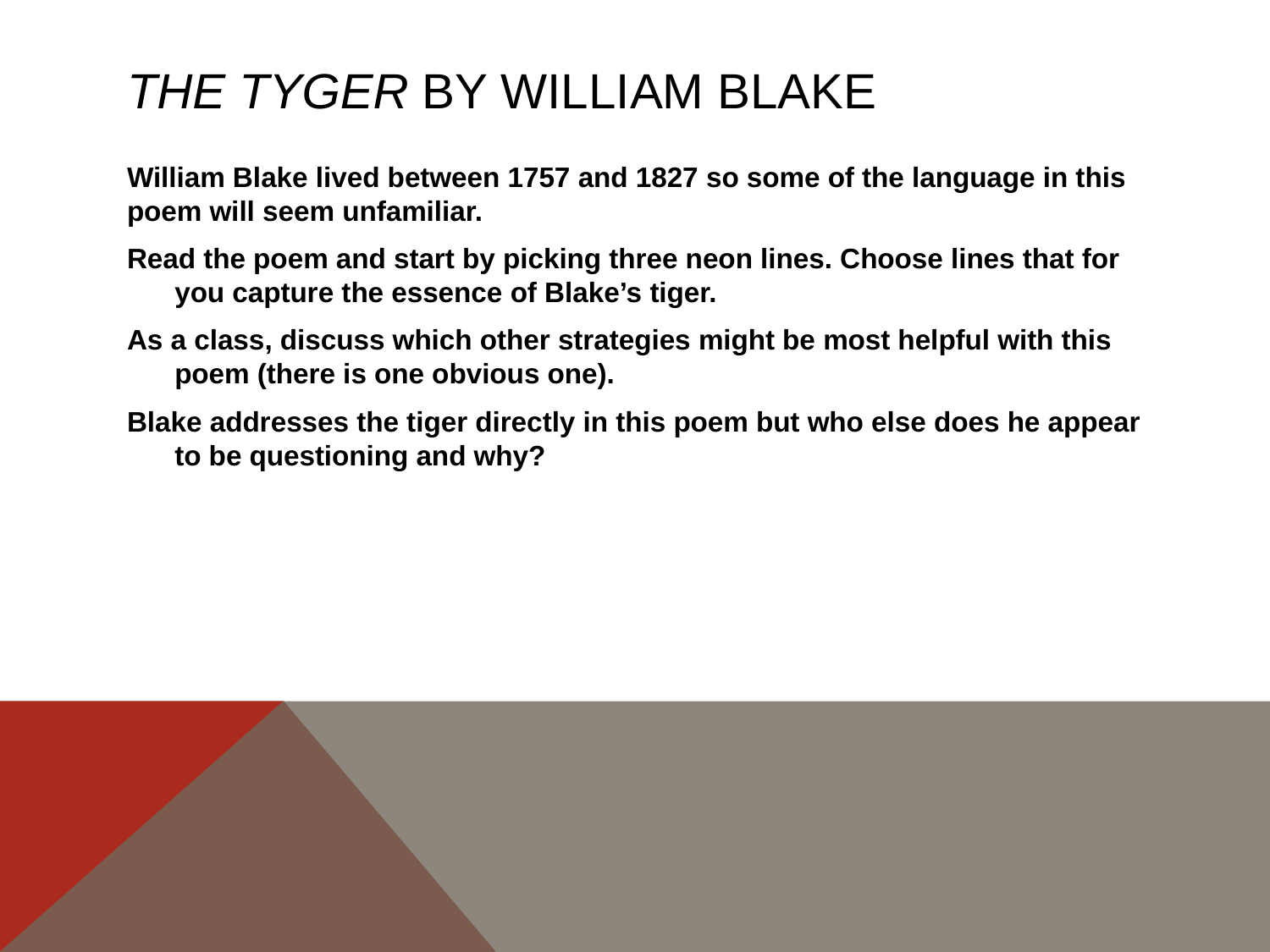

# The Tyger by William Blake
William Blake lived between 1757 and 1827 so some of the language in this poem will seem unfamiliar.
Read the poem and start by picking three neon lines. Choose lines that for you capture the essence of Blake’s tiger.
As a class, discuss which other strategies might be most helpful with this poem (there is one obvious one).
Blake addresses the tiger directly in this poem but who else does he appear to be questioning and why?